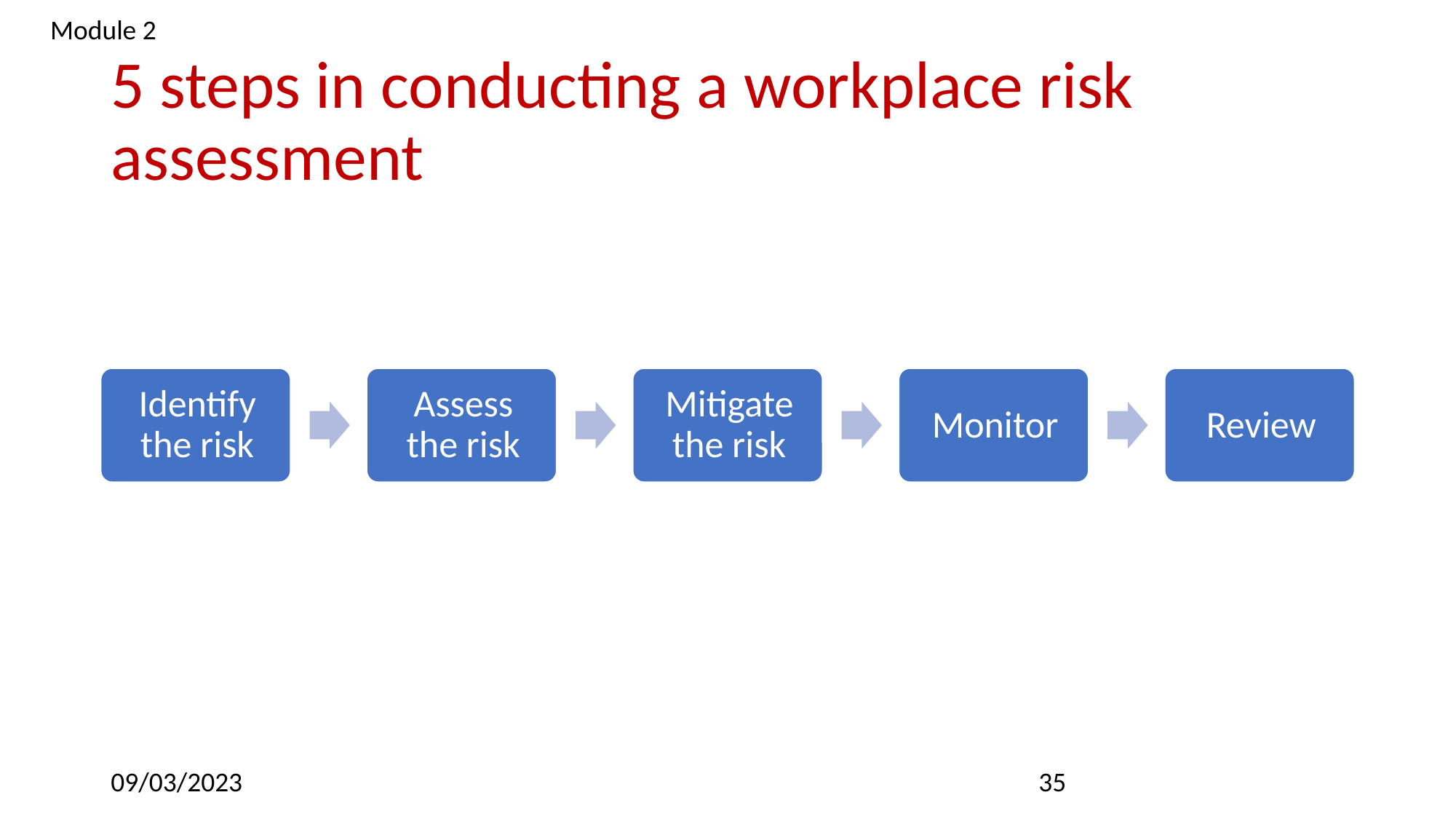

Module 2
# 5 steps in conducting a workplace risk assessment
Identify the risk

Assess the risk

Mitigate the risk

Monitor

Review
09/03/2023
35